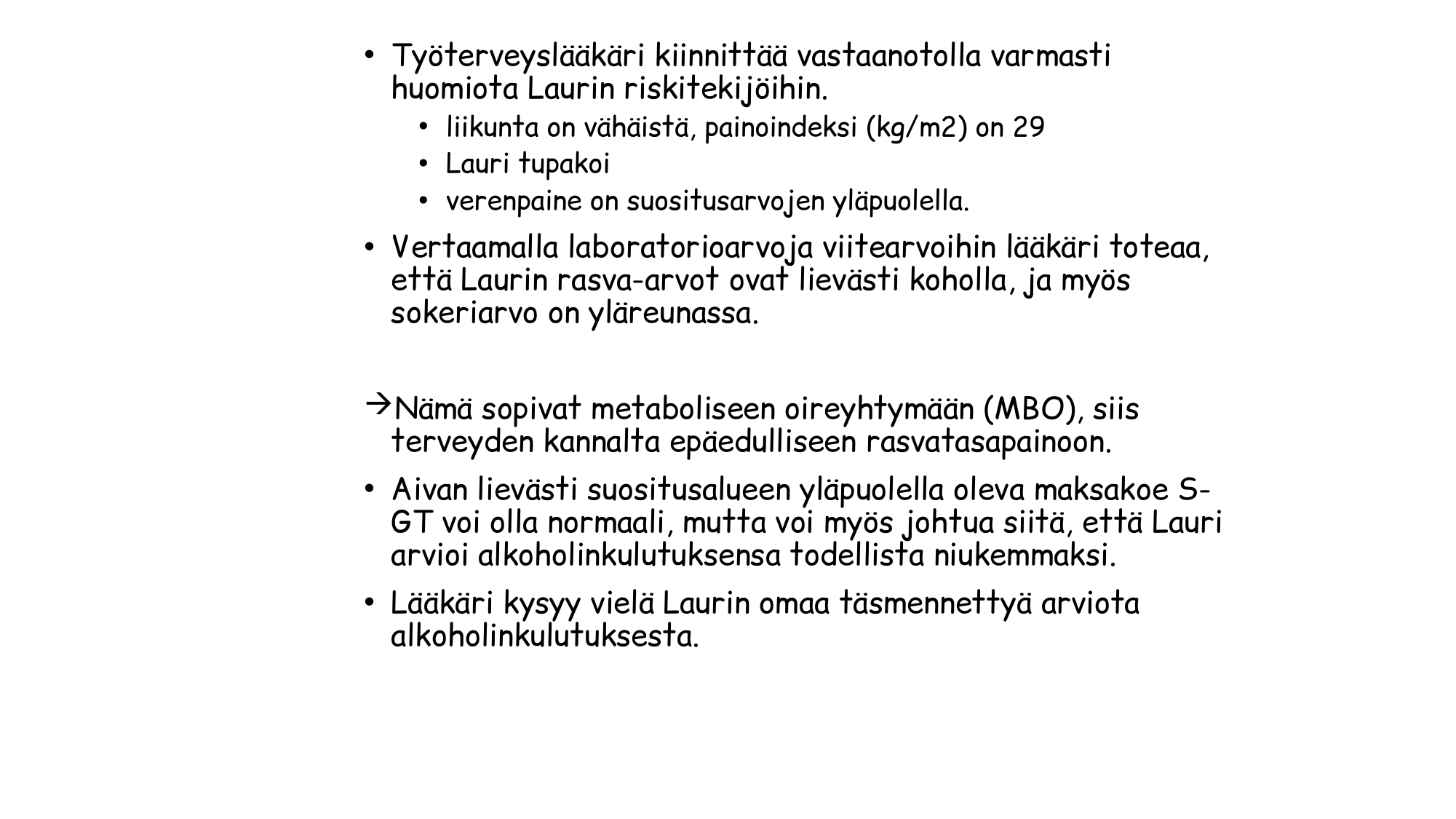

Työterveyslääkäri kiinnittää vastaanotolla varmasti huomiota Laurin riskitekijöihin.
liikunta on vähäistä, painoindeksi (kg/m2) on 29
Lauri tupakoi
verenpaine on suositusarvojen yläpuolella.
Vertaamalla laboratorioarvoja viitearvoihin lääkäri toteaa, että Laurin rasva-arvot ovat lievästi koholla, ja myös sokeriarvo on yläreunassa.

Nämä sopivat metaboliseen oireyhtymään (MBO), siis terveyden kannalta epäedulliseen rasvatasapainoon.
Aivan lievästi suositusalueen yläpuolella oleva maksakoe S-GT voi olla normaali, mutta voi myös johtua siitä, että Lauri arvioi alkoholinkulutuksensa todellista niukemmaksi.
Lääkäri kysyy vielä Laurin omaa täsmennettyä arviota alkoholinkulutuksesta.